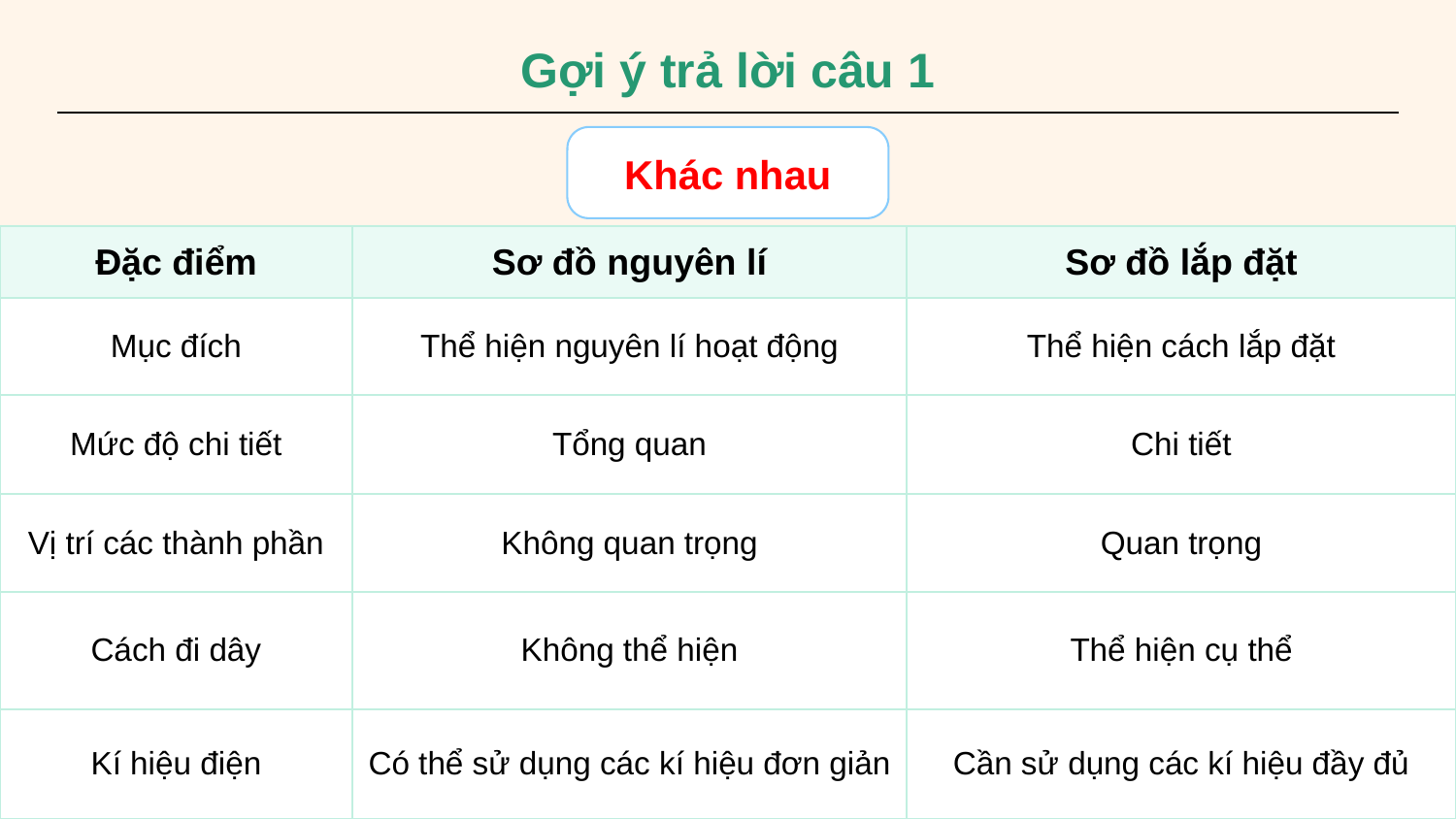

Gợi ý trả lời câu 1
Khác nhau
| Đặc điểm | Sơ đồ nguyên lí | Sơ đồ lắp đặt |
| --- | --- | --- |
| Mục đích | Thể hiện nguyên lí hoạt động | Thể hiện cách lắp đặt |
| Mức độ chi tiết | Tổng quan | Chi tiết |
| Vị trí các thành phần | Không quan trọng | Quan trọng |
| Cách đi dây | Không thể hiện | Thể hiện cụ thể |
| Kí hiệu điện | Có thể sử dụng các kí hiệu đơn giản | Cần sử dụng các kí hiệu đầy đủ |